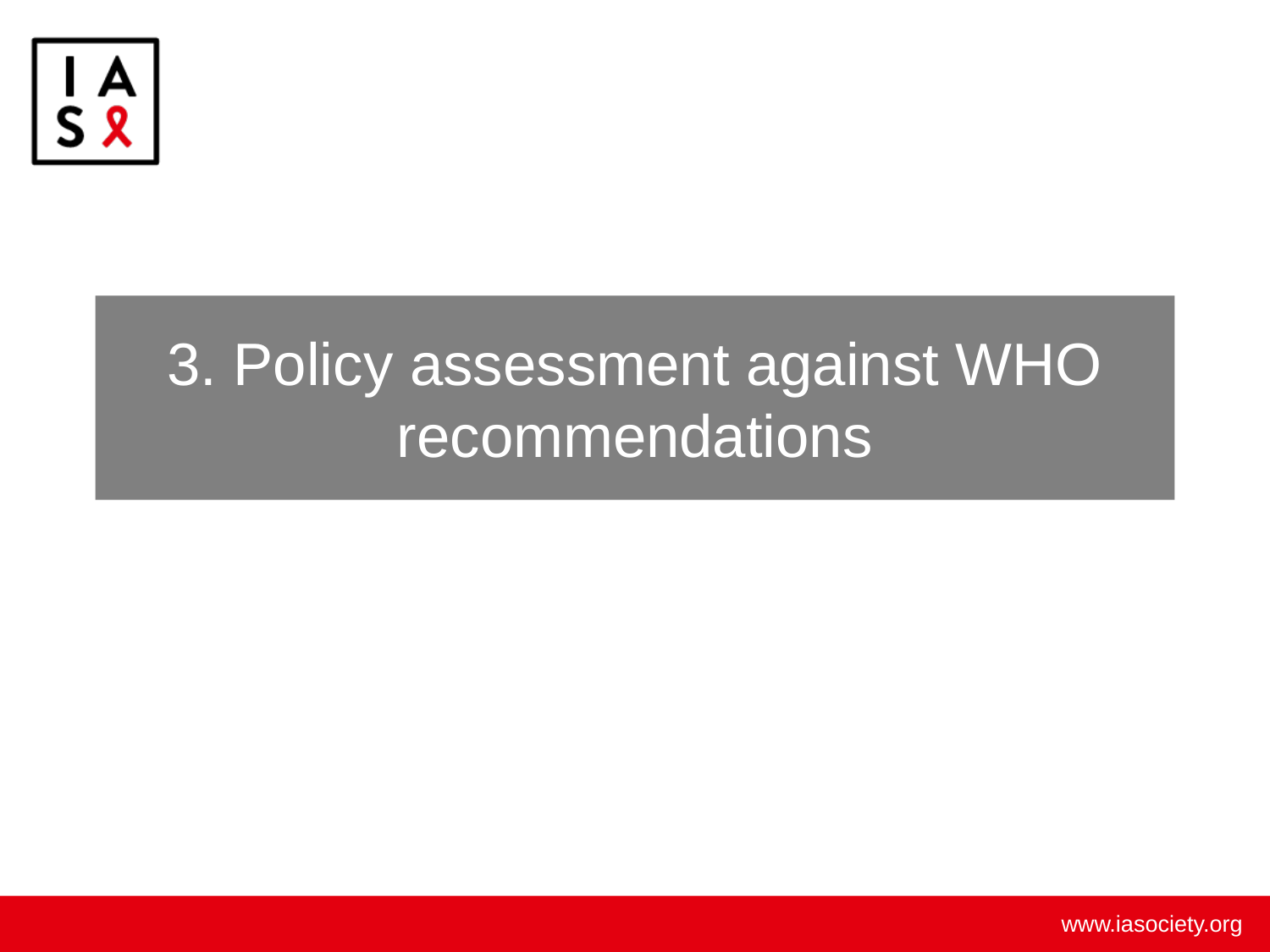

# 3. Policy assessment against WHO recommendations